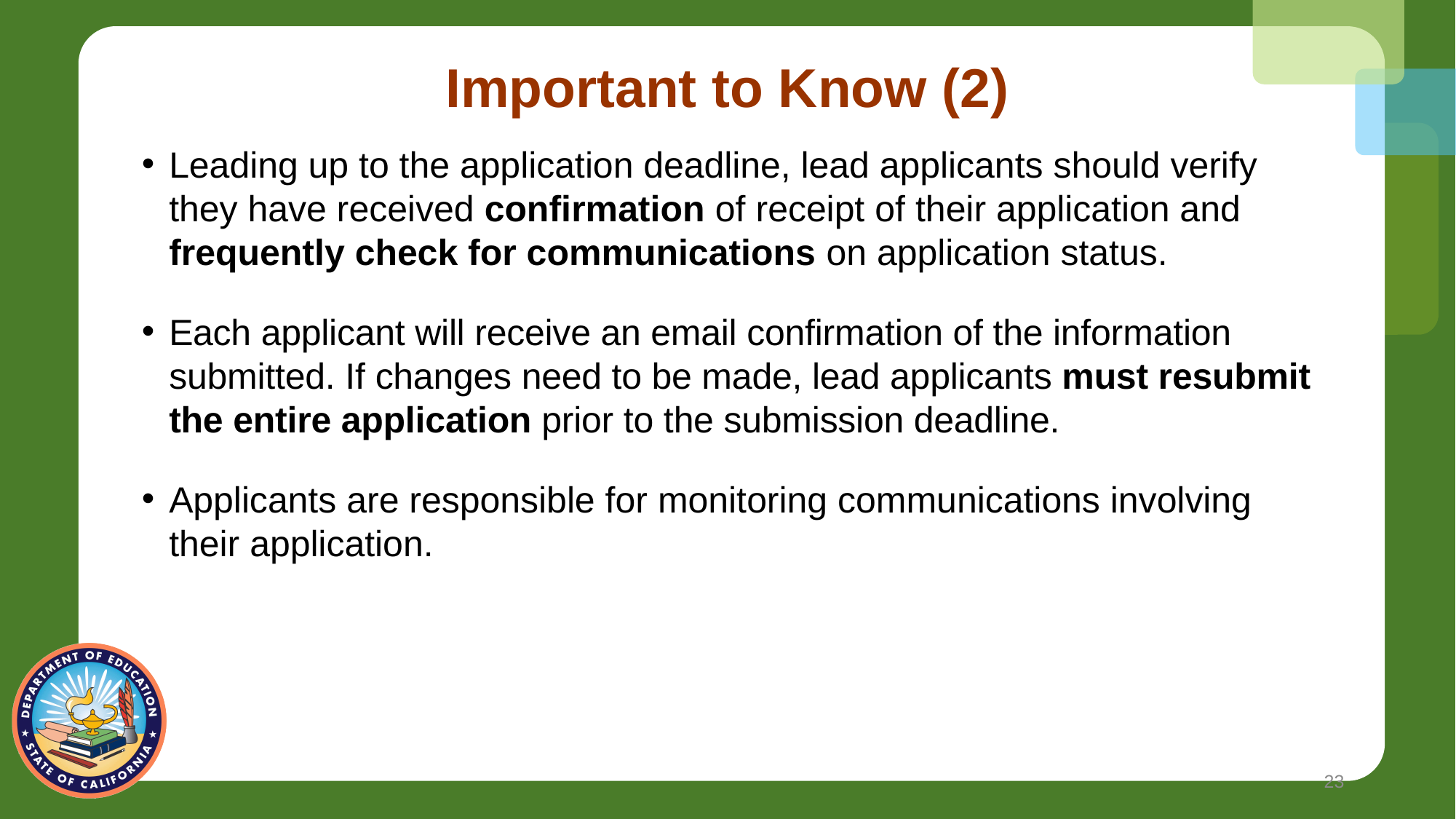

# Important to Know (2)
Leading up to the application deadline, lead applicants should verify they have received confirmation of receipt of their application and frequently check for communications on application status.
Each applicant will receive an email confirmation of the information submitted. If changes need to be made, lead applicants must resubmit the entire application prior to the submission deadline.
Applicants are responsible for monitoring communications involving their application.

23